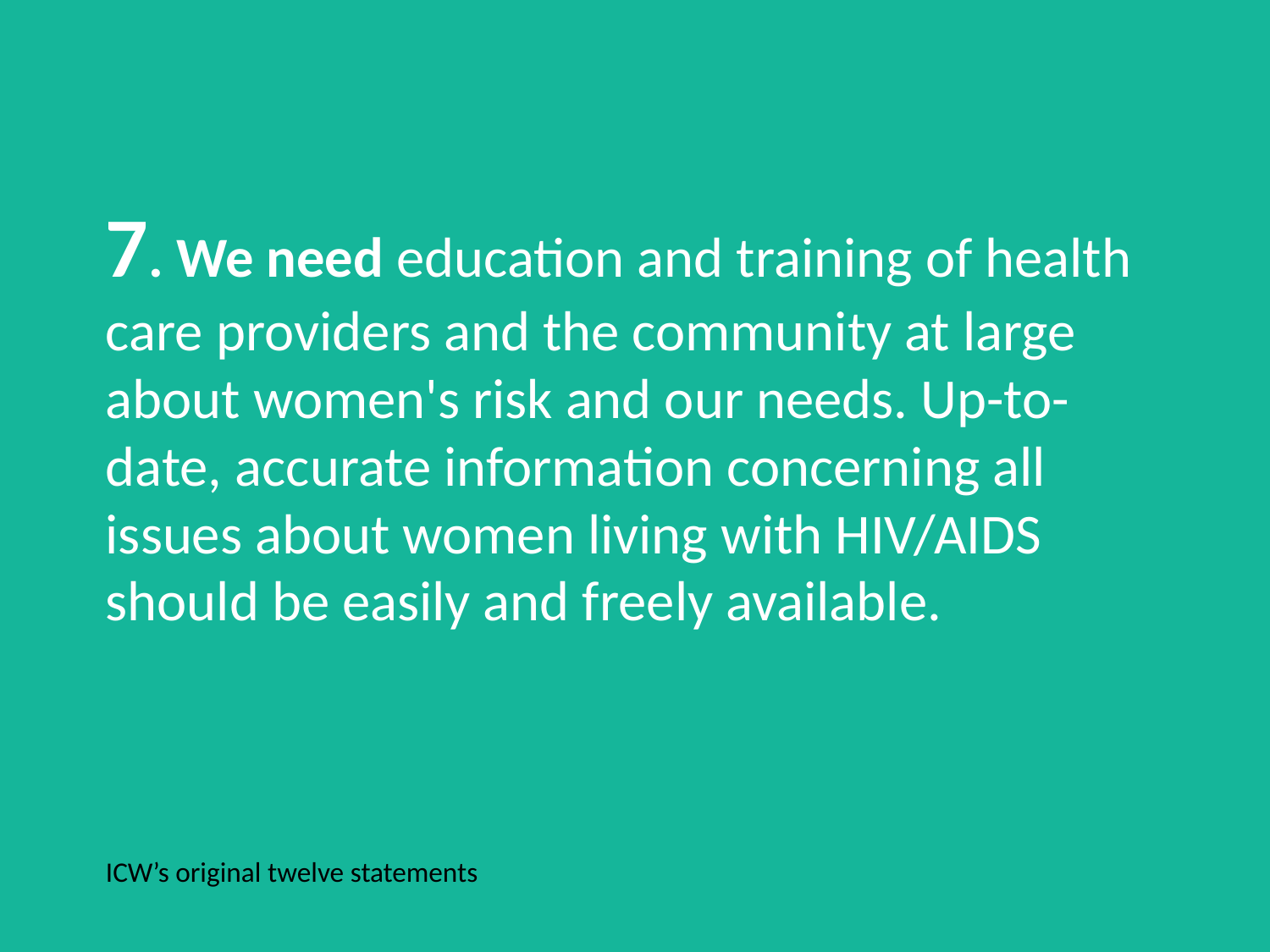

7. We need education and training of health care providers and the community at large about women's risk and our needs. Up-to-date, accurate information concerning all issues about women living with HIV/AIDS should be easily and freely available.

ICW’s original twelve statements